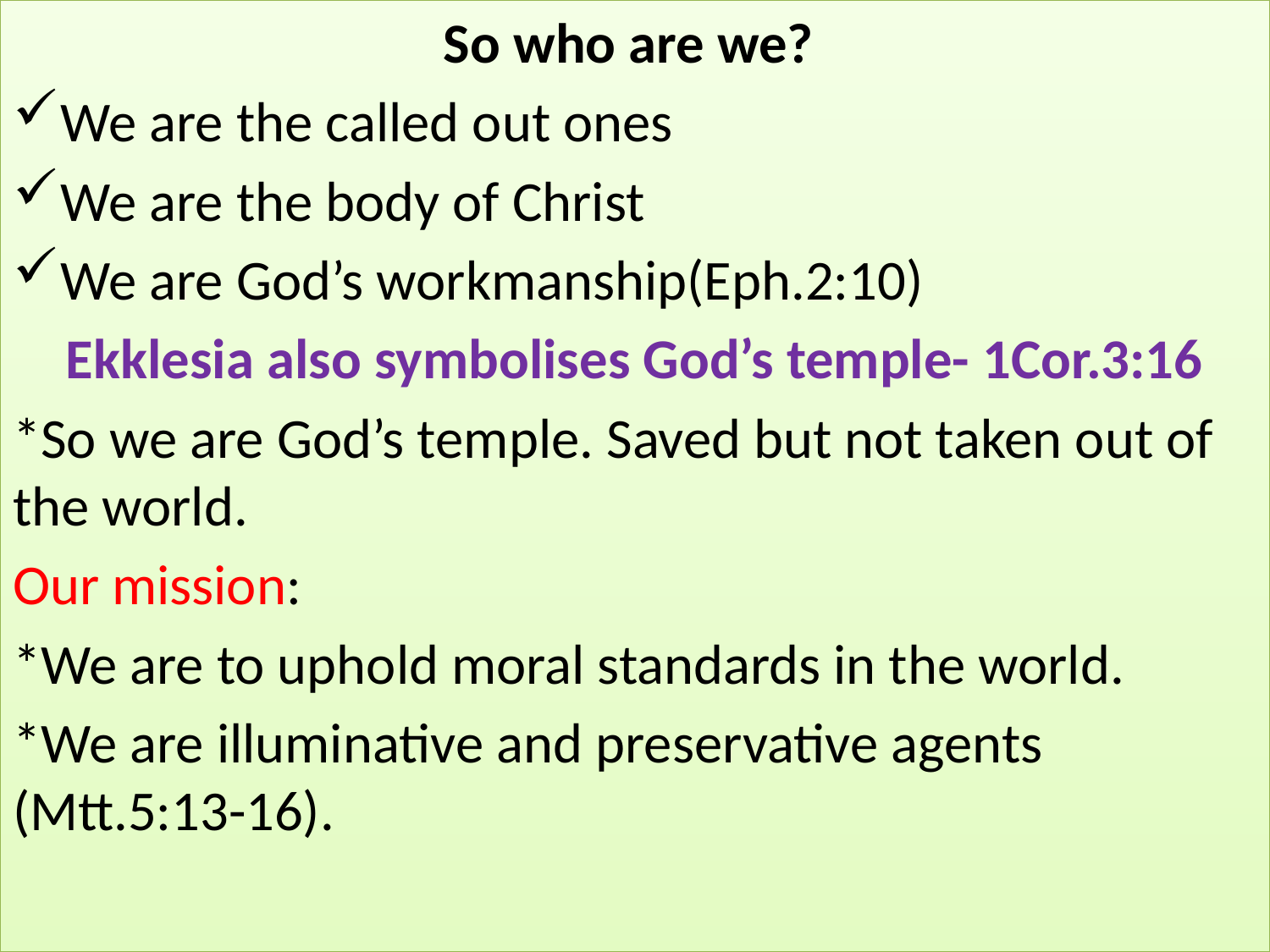

So who are we?
We are the called out ones
We are the body of Christ
We are God’s workmanship(Eph.2:10)
Ekklesia also symbolises God’s temple- 1Cor.3:16
*So we are God’s temple. Saved but not taken out of the world.
Our mission:
*We are to uphold moral standards in the world.
*We are illuminative and preservative agents     (Mtt.5:13-16).